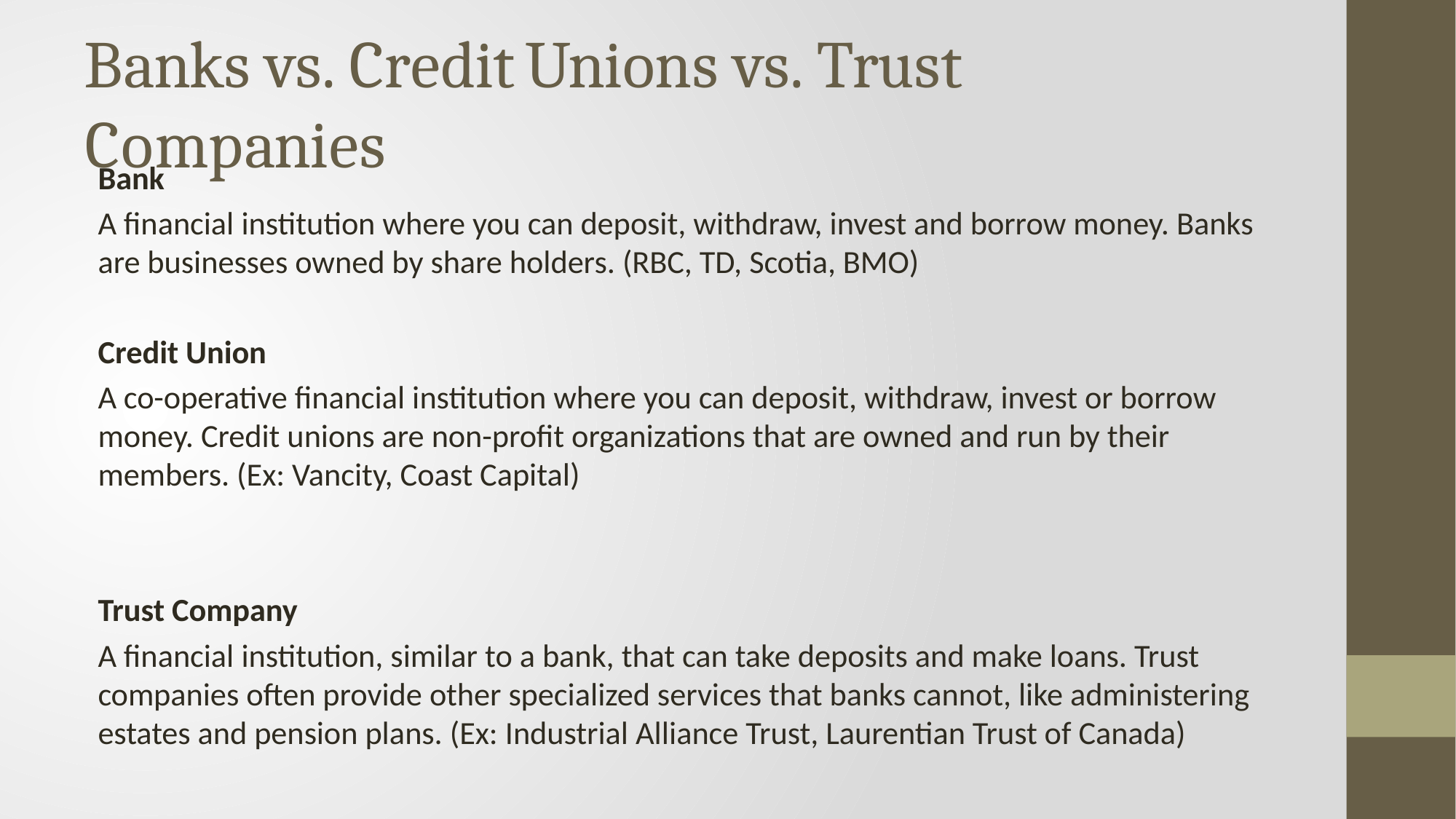

# Banks vs. Credit Unions vs. Trust Companies
Bank
A financial institution where you can deposit, withdraw, invest and borrow money. Banks are businesses owned by share holders. (RBC, TD, Scotia, BMO)

Credit Union
A co-operative financial institution where you can deposit, withdraw, invest or borrow money. Credit unions are non-profit organizations that are owned and run by their members. (Ex: Vancity, Coast Capital)

Trust Company
A financial institution, similar to a bank, that can take deposits and make loans. Trust companies often provide other specialized services that banks cannot, like administering estates and pension plans. (Ex: Industrial Alliance Trust, Laurentian Trust of Canada)